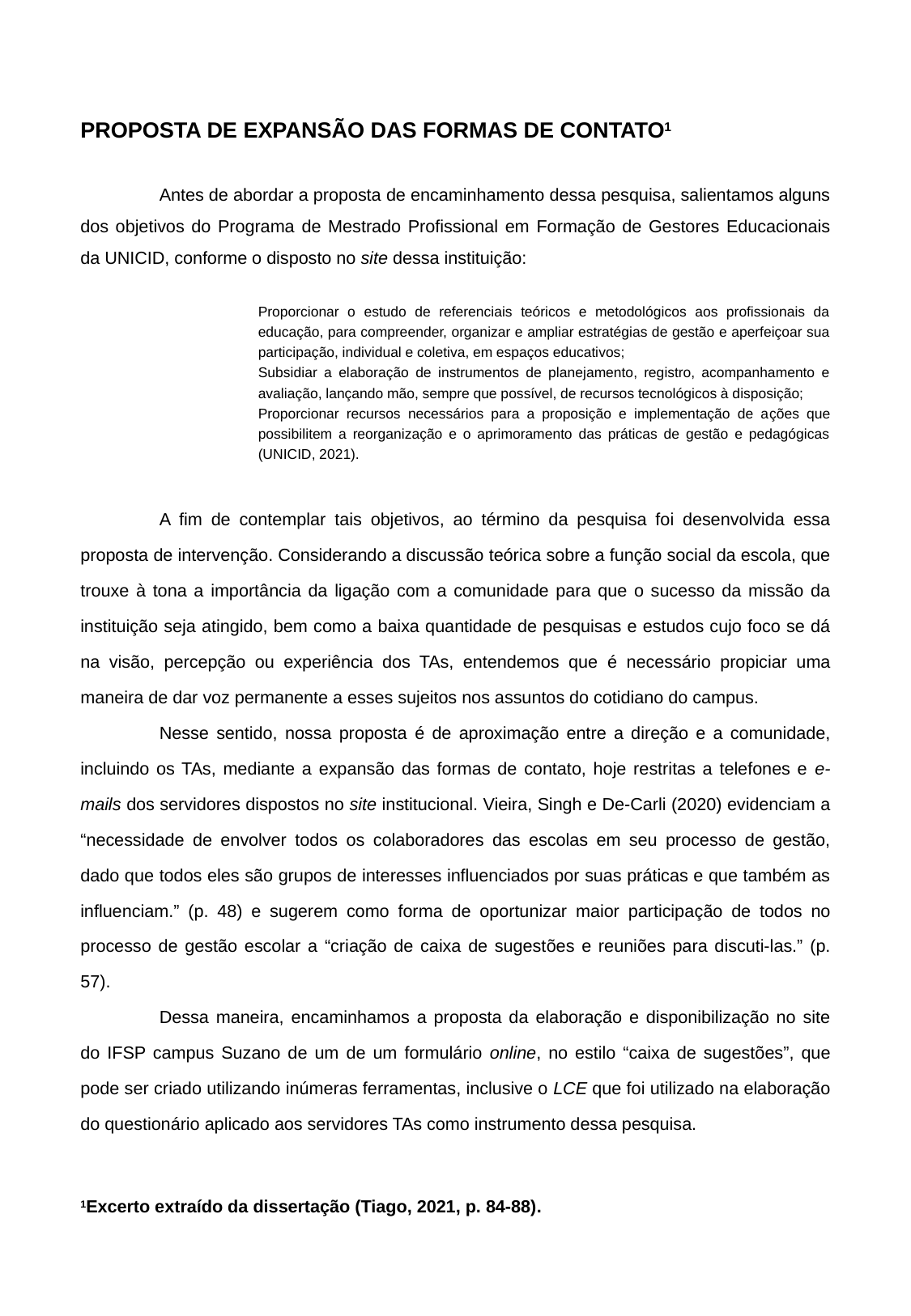

PROPOSTA DE EXPANSÃO DAS FORMAS DE CONTATO1

	Antes de abordar a proposta de encaminhamento dessa pesquisa, salientamos alguns dos objetivos do Programa de Mestrado Profissional em Formação de Gestores Educacionais da UNICID, conforme o disposto no site dessa instituição:

Proporcionar o estudo de referenciais teóricos e metodológicos aos profissionais da educação, para compreender, organizar e ampliar estratégias de gestão e aperfeiçoar sua participação, individual e coletiva, em espaços educativos;
Subsidiar a elaboração de instrumentos de planejamento, registro, acompanhamento e avaliação, lançando mão, sempre que possível, de recursos tecnológicos à disposição;
Proporcionar recursos necessários para a proposição e implementação de ações que possibilitem a reorganização e o aprimoramento das práticas de gestão e pedagógicas (UNICID, 2021).

	A fim de contemplar tais objetivos, ao término da pesquisa foi desenvolvida essa proposta de intervenção. Considerando a discussão teórica sobre a função social da escola, que trouxe à tona a importância da ligação com a comunidade para que o sucesso da missão da instituição seja atingido, bem como a baixa quantidade de pesquisas e estudos cujo foco se dá na visão, percepção ou experiência dos TAs, entendemos que é necessário propiciar uma maneira de dar voz permanente a esses sujeitos nos assuntos do cotidiano do campus.
	Nesse sentido, nossa proposta é de aproximação entre a direção e a comunidade, incluindo os TAs, mediante a expansão das formas de contato, hoje restritas a telefones e e-mails dos servidores dispostos no site institucional. Vieira, Singh e De-Carli (2020) evidenciam a “necessidade de envolver todos os colaboradores das escolas em seu processo de gestão, dado que todos eles são grupos de interesses influenciados por suas práticas e que também as influenciam.” (p. 48) e sugerem como forma de oportunizar maior participação de todos no processo de gestão escolar a “criação de caixa de sugestões e reuniões para discuti-las.” (p. 57).
	Dessa maneira, encaminhamos a proposta da elaboração e disponibilização no site do IFSP campus Suzano de um de um formulário online, no estilo “caixa de sugestões”, que pode ser criado utilizando inúmeras ferramentas, inclusive o LCE que foi utilizado na elaboração do questionário aplicado aos servidores TAs como instrumento dessa pesquisa.

1Excerto extraído da dissertação (Tiago, 2021, p. 84-88).